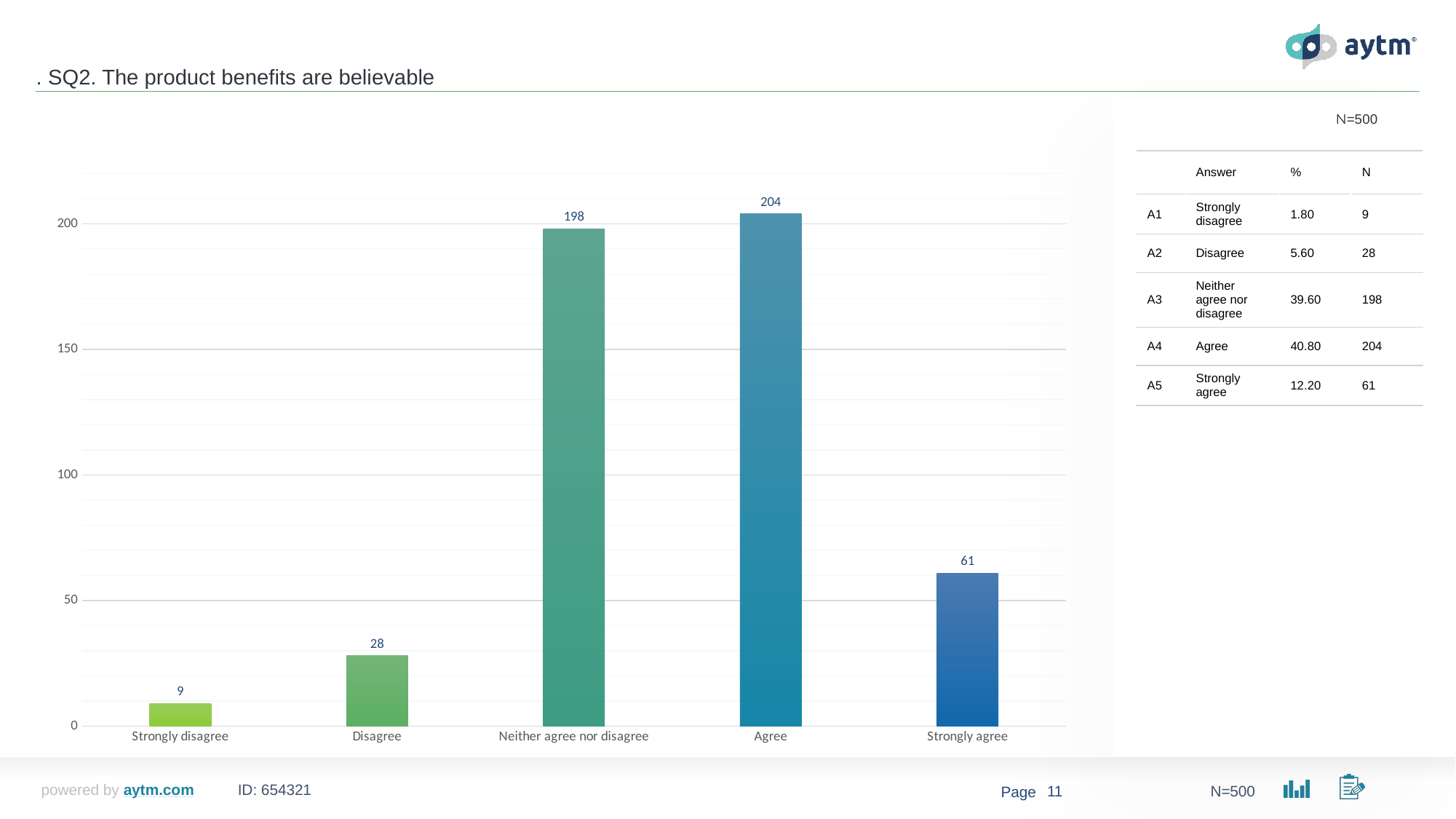

. SQ2. The product benefits are believable
N=500

### Chart

| Category | S0 |
|---|---|
| Strongly disagree | 9.0 |
| Disagree | 28.0 |
| Neither agree nor disagree | 198.0 |
| Agree | 204.0 |
| Strongly agree | 61.0 |
|  | Answer | % | N |
| --- | --- | --- | --- |
| A1 | Strongly disagree | 1.80 | 9 |
| A2 | Disagree | 5.60 | 28 |
| A3 | Neither agree nor disagree | 39.60 | 198 |
| A4 | Agree | 40.80 | 204 |
| A5 | Strongly agree | 12.20 | 61 |

11